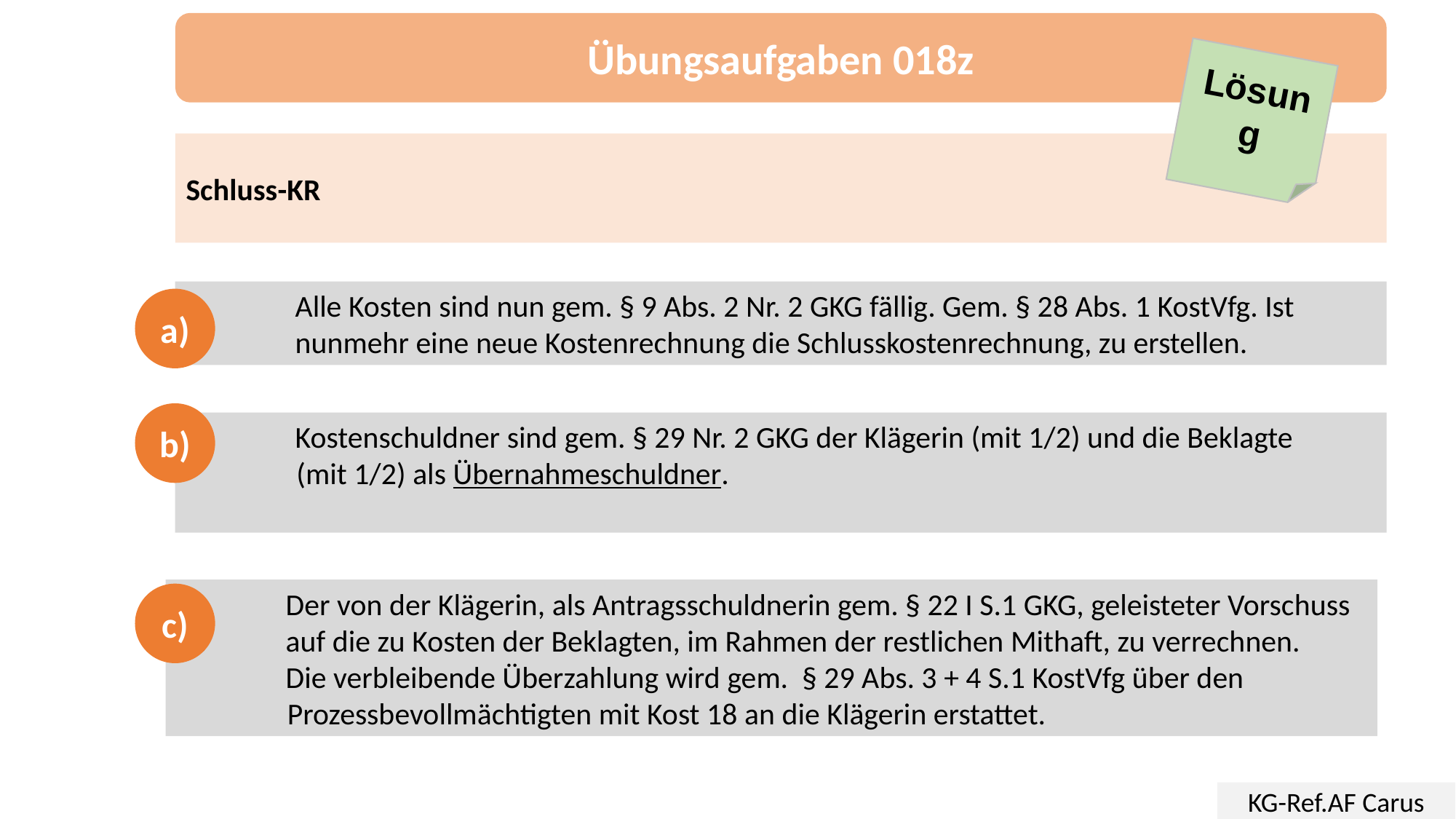

Übungsaufgaben 018z
Lösung
Schluss-KR
	Alle Kosten sind nun gem. § 9 Abs. 2 Nr. 2 GKG fällig. Gem. § 28 Abs. 1 KostVfg. Ist
	nunmehr eine neue Kostenrechnung die Schlusskostenrechnung, zu erstellen.
a)
b)
 	Kostenschuldner sind gem. § 29 Nr. 2 GKG der Klägerin (mit 1/2) und die Beklagte
                (mit 1/2) als Übernahmeschuldner.

	Der von der Klägerin, als Antragsschuldnerin gem. § 22 I S.1 GKG, geleisteter Vorschuss ist 	auf die zu Kosten der Beklagten, im Rahmen der restlichen Mithaft, zu verrechnen.
	Die verbleibende Überzahlung wird gem.  § 29 Abs. 3 + 4 S.1 KostVfg über den
                Prozessbevollmächtigten mit Kost 18 an die Klägerin erstattet.
c)
KG-Ref.AF Carus